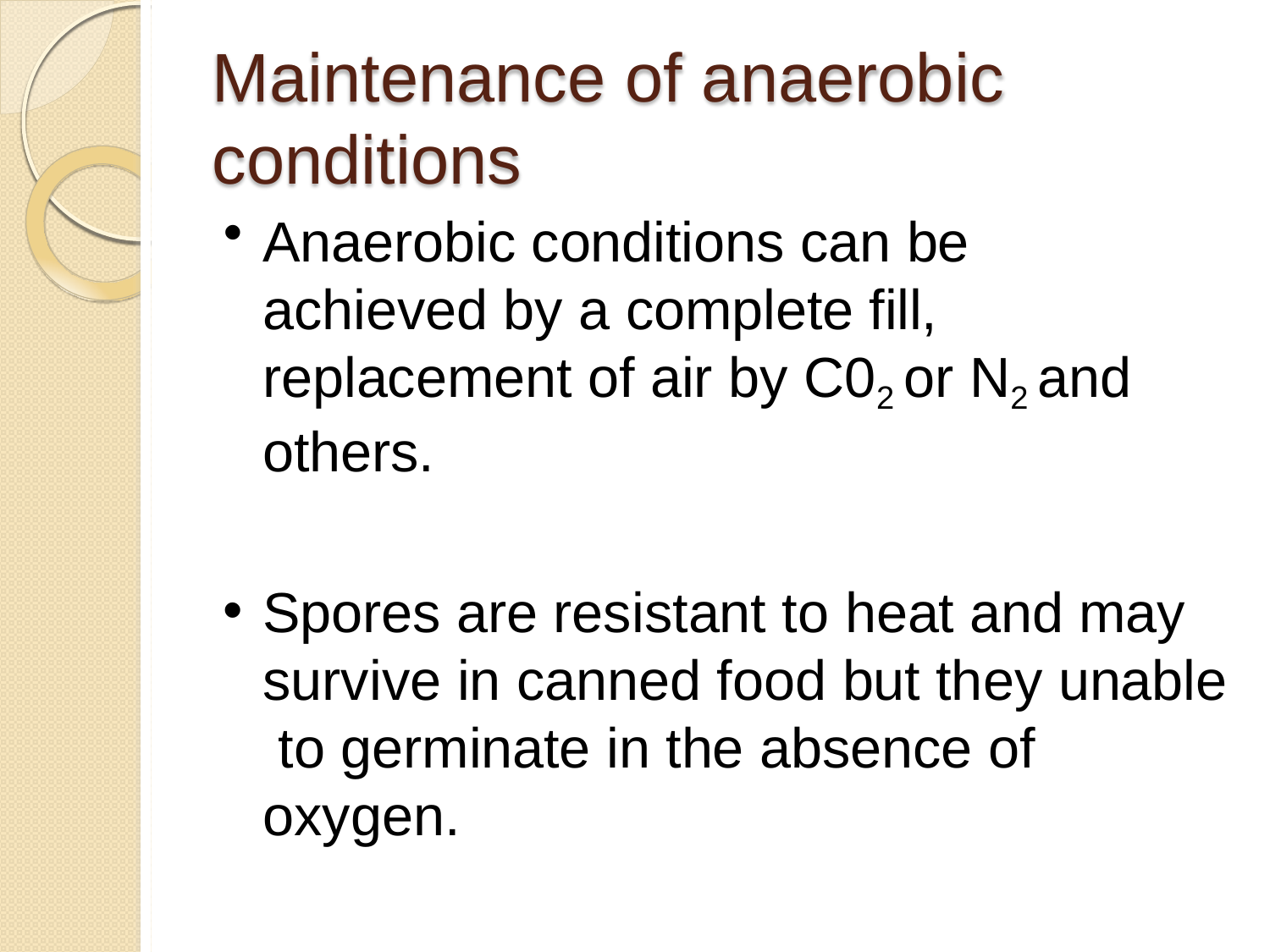

# Maintenance of anaerobic  conditions

Anaerobic conditions can be  achieved by a complete fill,  replacement of air by C02 or N2 and  others.

Spores are resistant to heat and may  survive in canned food but they unable  to germinate in the absence of  oxygen.